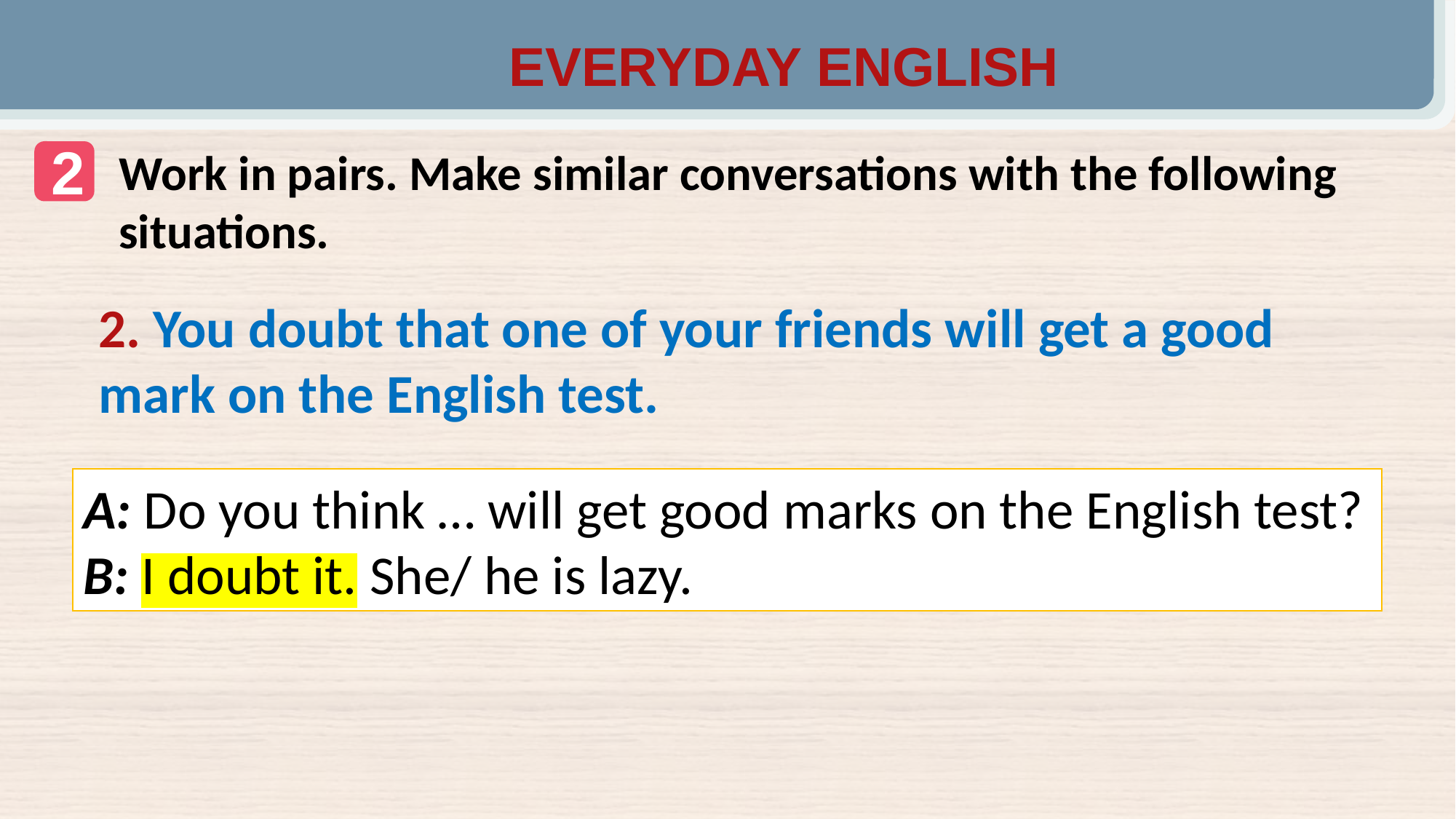

EVERYDAY ENGLISH
2
Work in pairs. Make similar conversations with the following situations.

2. You doubt that one of your friends will get a good mark on the English test.
A: Do you think … will get good marks on the English test?
B: I doubt it. She/ he is lazy.